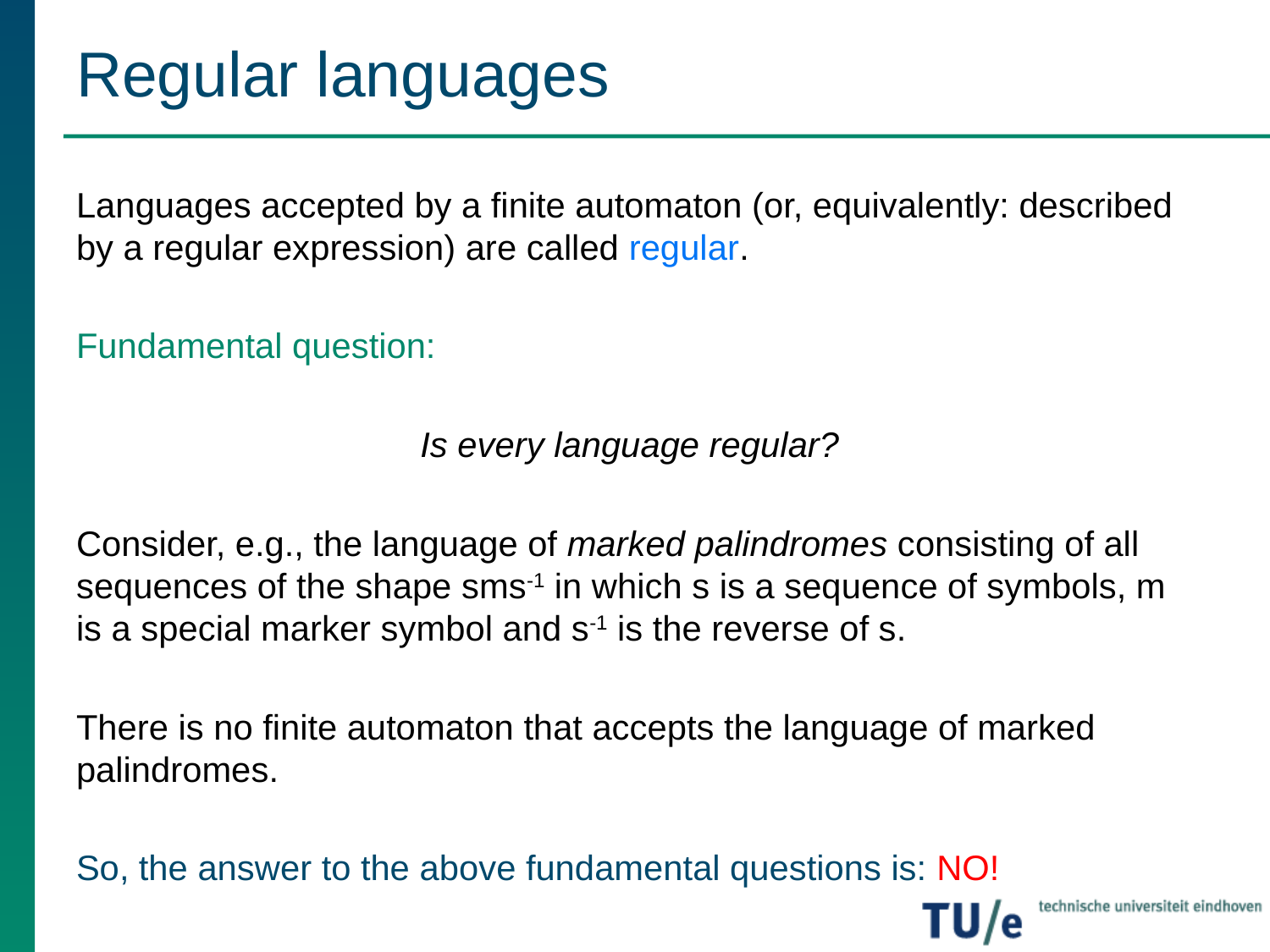

# Regular languages
Languages accepted by a finite automaton (or, equivalently: described by a regular expression) are called regular.

Fundamental question:

Is every language regular?

Consider, e.g., the language of marked palindromes consisting of all sequences of the shape sms-1 in which s is a sequence of symbols, m is a special marker symbol and s-1 is the reverse of s.

There is no finite automaton that accepts the language of marked palindromes.

So, the answer to the above fundamental questions is: NO!